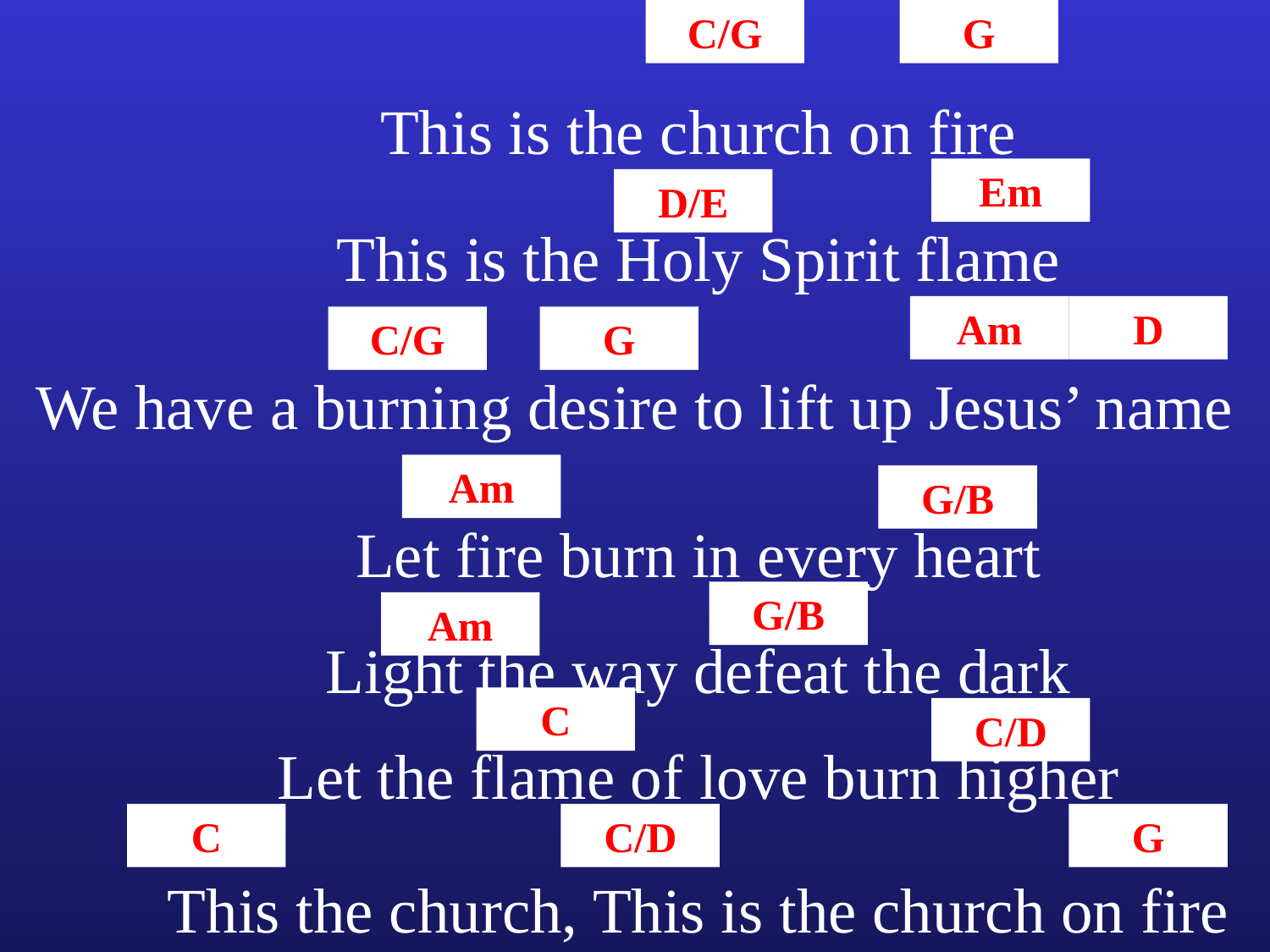

C/G
G
This is the church on fire
Em
D/E
This is the Holy Spirit flame
Am
D
C/G
G
We have a burning desire to lift up Jesus’ name
Am
G/B
Let fire burn in every heart
G/B
Am
Light the way defeat the dark
C
C/D
Let the flame of love burn higher
C
C/D
G
This the church, This is the church on fire